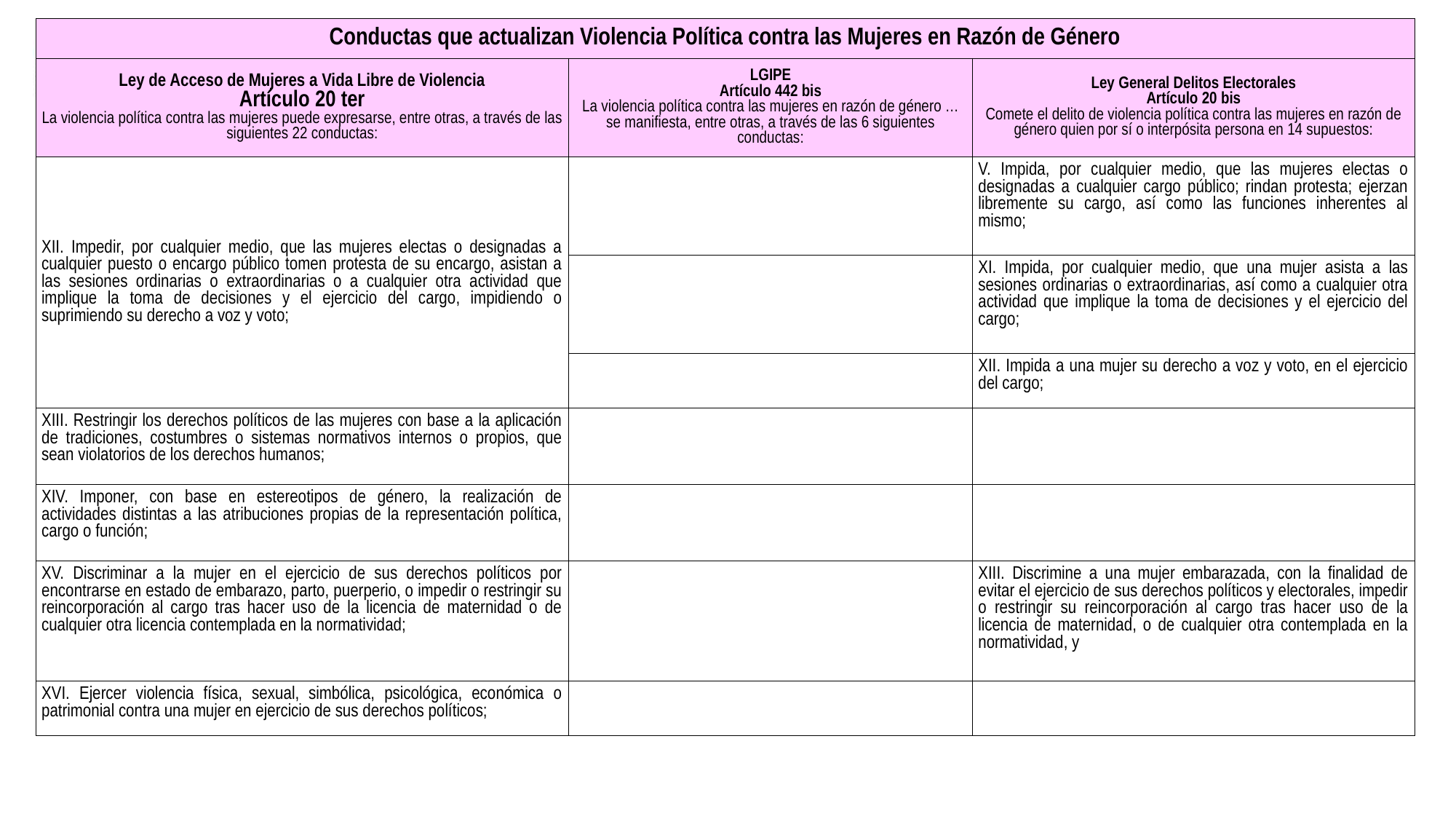

| Conductas que actualizan Violencia Política contra las Mujeres en Razón de Género |  |  |
| --- | --- | --- |
| Ley de Acceso de Mujeres a Vida Libre de Violencia Artículo 20 ter La violencia política contra las mujeres puede expresarse, entre otras, a través de las siguientes 22 conductas: | LGIPE Artículo 442 bis La violencia política contra las mujeres en razón de género … se manifiesta, entre otras, a través de las 6 siguientes conductas: | Ley General Delitos Electorales Artículo 20 bis Comete el delito de violencia política contra las mujeres en razón de género quien por sí o interpósita persona en 14 supuestos: |
| XII. Impedir, por cualquier medio, que las mujeres electas o designadas a cualquier puesto o encargo público tomen protesta de su encargo, asistan a las sesiones ordinarias o extraordinarias o a cualquier otra actividad que implique la toma de decisiones y el ejercicio del cargo, impidiendo o suprimiendo su derecho a voz y voto; |  | V. Impida, por cualquier medio, que las mujeres electas o designadas a cualquier cargo público; rindan protesta; ejerzan libremente su cargo, así como las funciones inherentes al mismo; |
|  |  | XI. Impida, por cualquier medio, que una mujer asista a las sesiones ordinarias o extraordinarias, así como a cualquier otra actividad que implique la toma de decisiones y el ejercicio del cargo; |
|  |  | XII. Impida a una mujer su derecho a voz y voto, en el ejercicio del cargo; |
| XIII. Restringir los derechos políticos de las mujeres con base a la aplicación de tradiciones, costumbres o sistemas normativos internos o propios, que sean violatorios de los derechos humanos; |  |  |
| XIV. Imponer, con base en estereotipos de género, la realización de actividades distintas a las atribuciones propias de la representación política, cargo o función; |  |  |
| XV. Discriminar a la mujer en el ejercicio de sus derechos políticos por encontrarse en estado de embarazo, parto, puerperio, o impedir o restringir su reincorporación al cargo tras hacer uso de la licencia de maternidad o de cualquier otra licencia contemplada en la normatividad; |  | XIII. Discrimine a una mujer embarazada, con la finalidad de evitar el ejercicio de sus derechos políticos y electorales, impedir o restringir su reincorporación al cargo tras hacer uso de la licencia de maternidad, o de cualquier otra contemplada en la normatividad, y |
| XVI. Ejercer violencia física, sexual, simbólica, psicológica, económica o patrimonial contra una mujer en ejercicio de sus derechos políticos; |  |  |